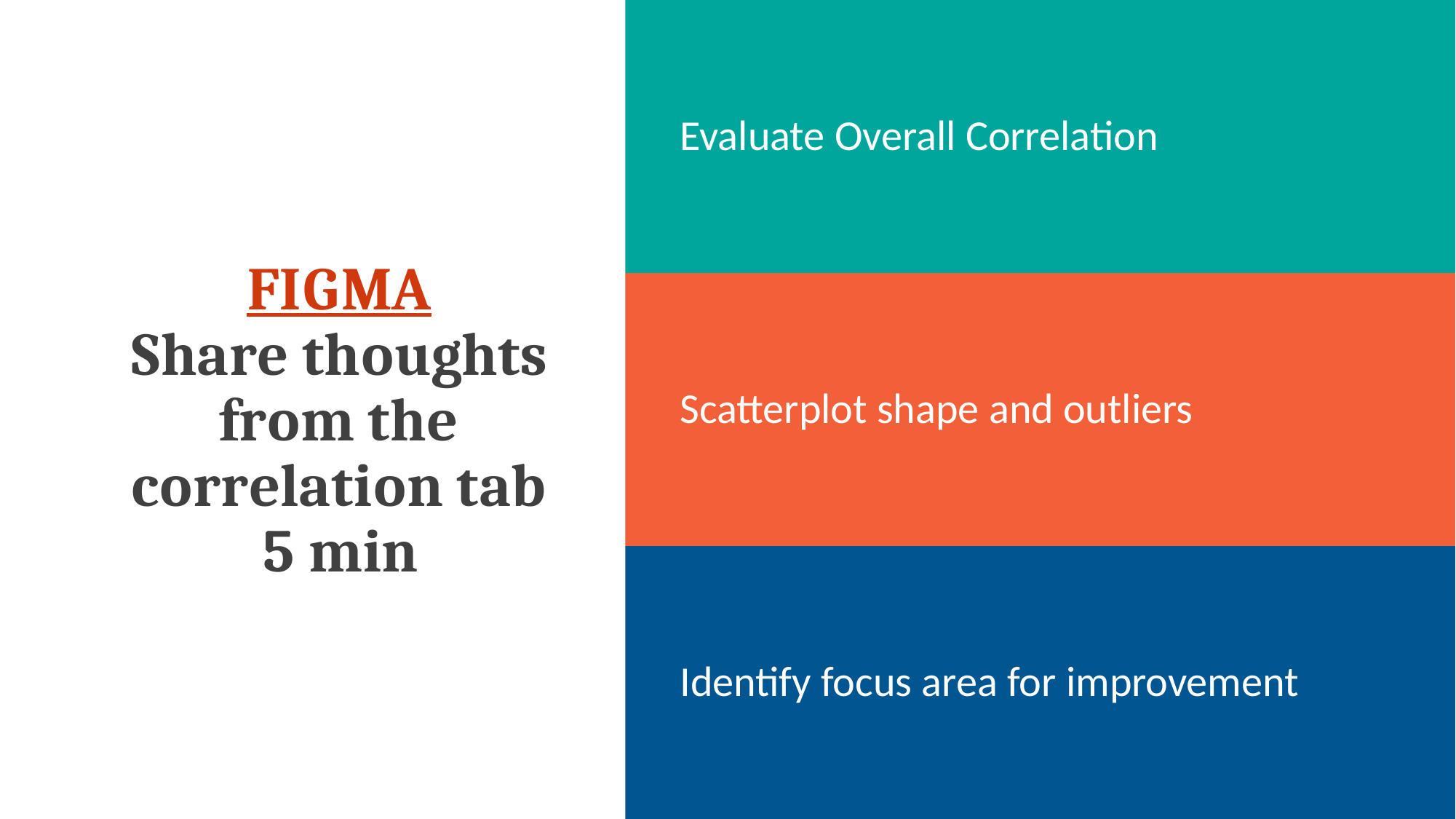

Evaluate Overall Correlation
# FIGMA Share thoughts from the correlation tab 5 min
Scatterplot shape and outliers
Identify focus area for improvement